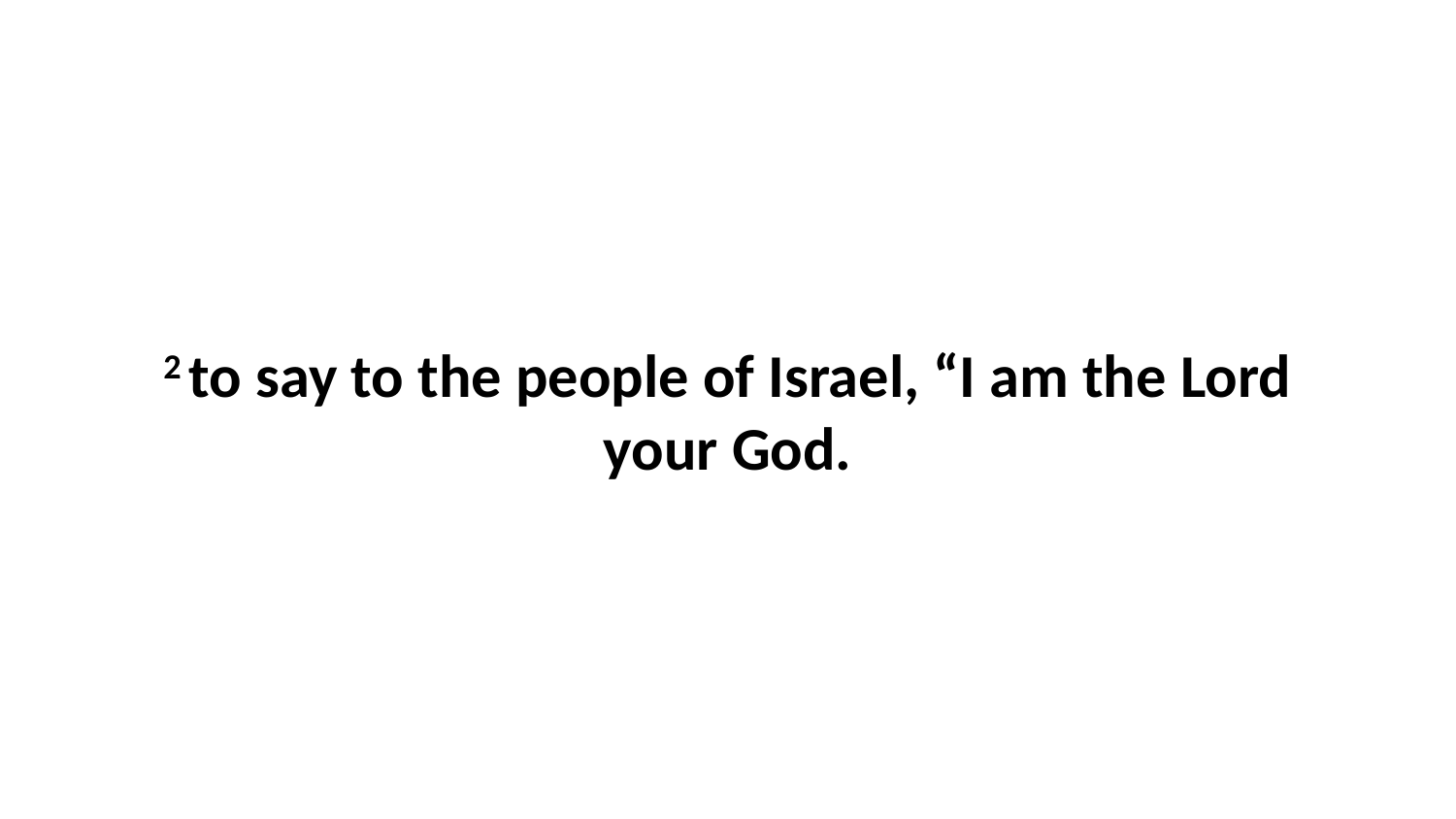

2 to say to the people of Israel, “I am the Lord your God.